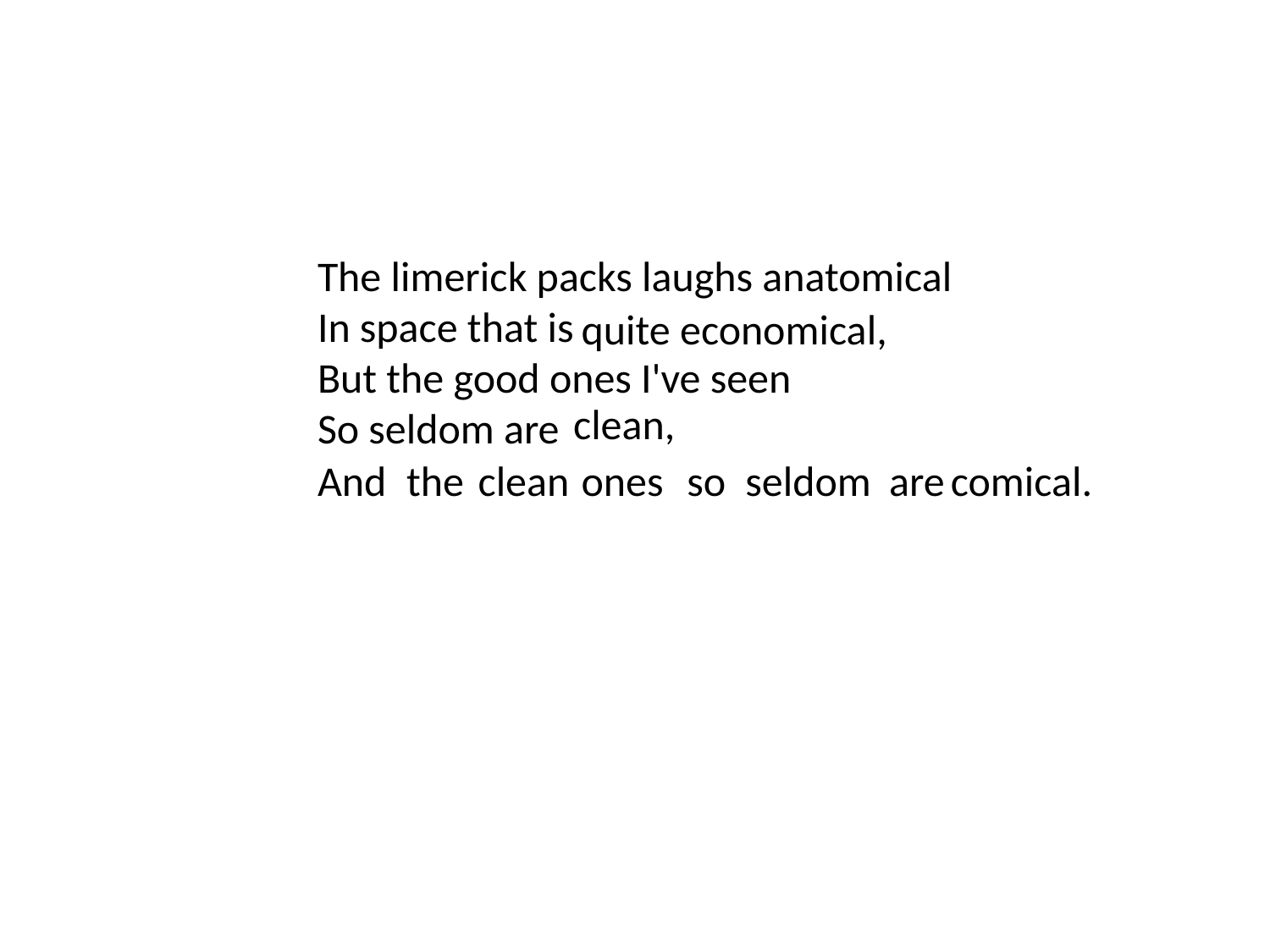

The limerick packs laughs anatomical
In space that is
But the good ones I've seen
So seldom are

quite economical,
clean,
And
the
clean
ones
so
seldom
are
comical.